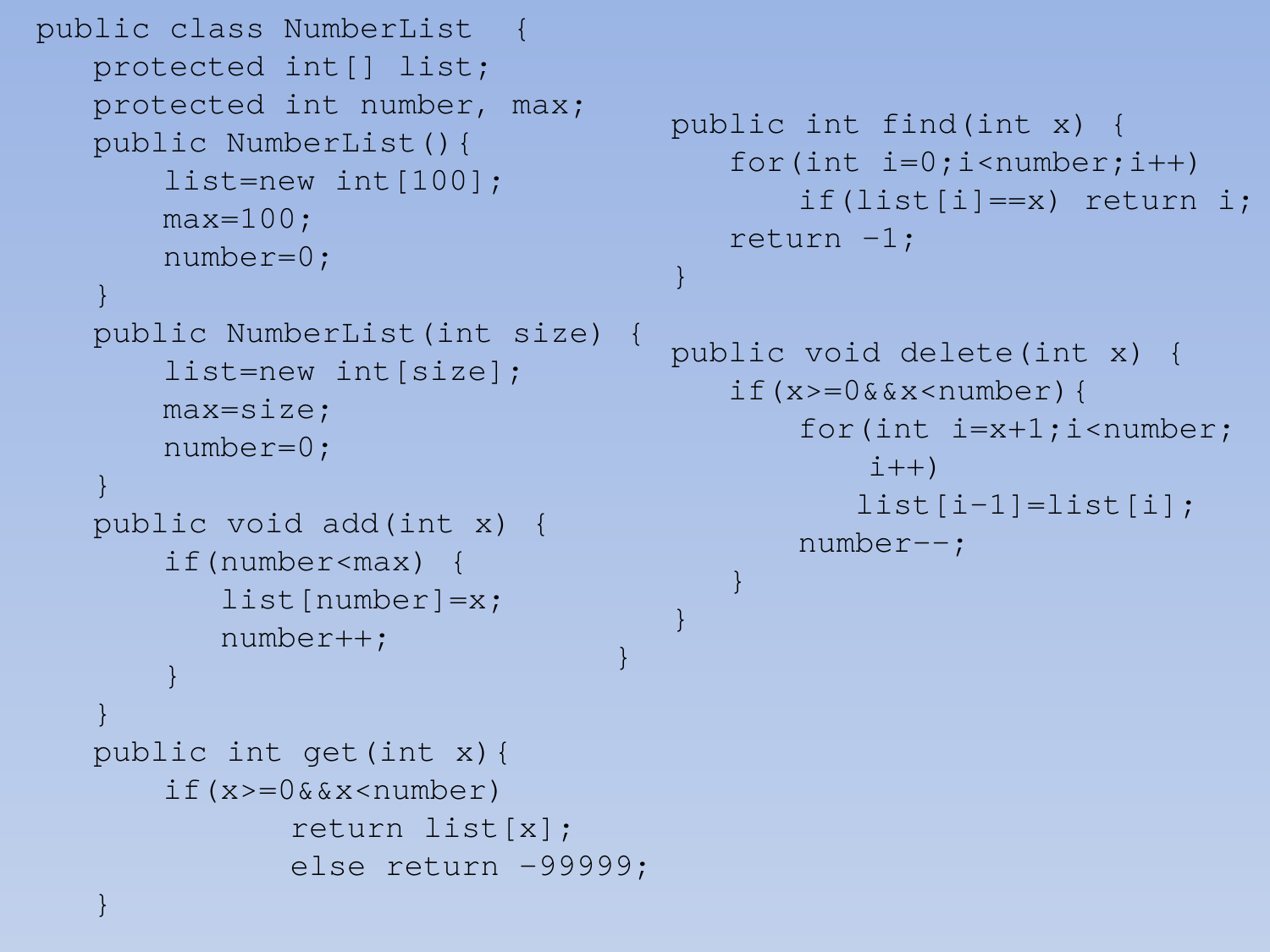

public class NumberList  {
   protected int[] list;
   protected int number, max;
   public NumberList(){
	list=new int[100];
	max=100;
	number=0;
   }
   public NumberList(int size) {
	list=new int[size];
	max=size;
	number=0;
   }
   public void add(int x) {
	if(number<max) {
	   list[number]=x;
	   number++;
	}
   }
   public int get(int x){
 	if(x>=0&&x<number)
		return list[x];
		else return -99999;
   }
   public int find(int x) {
      for(int i=0;i<number;i++)
	   if(list[i]==x) return i;
      return -1;
   }

   public void delete(int x) {
      if(x>=0&&x<number){
	   for(int i=x+1;i<number;
		i++)
	      list[i-1]=list[i];
  	   number--;
      }
   }
}